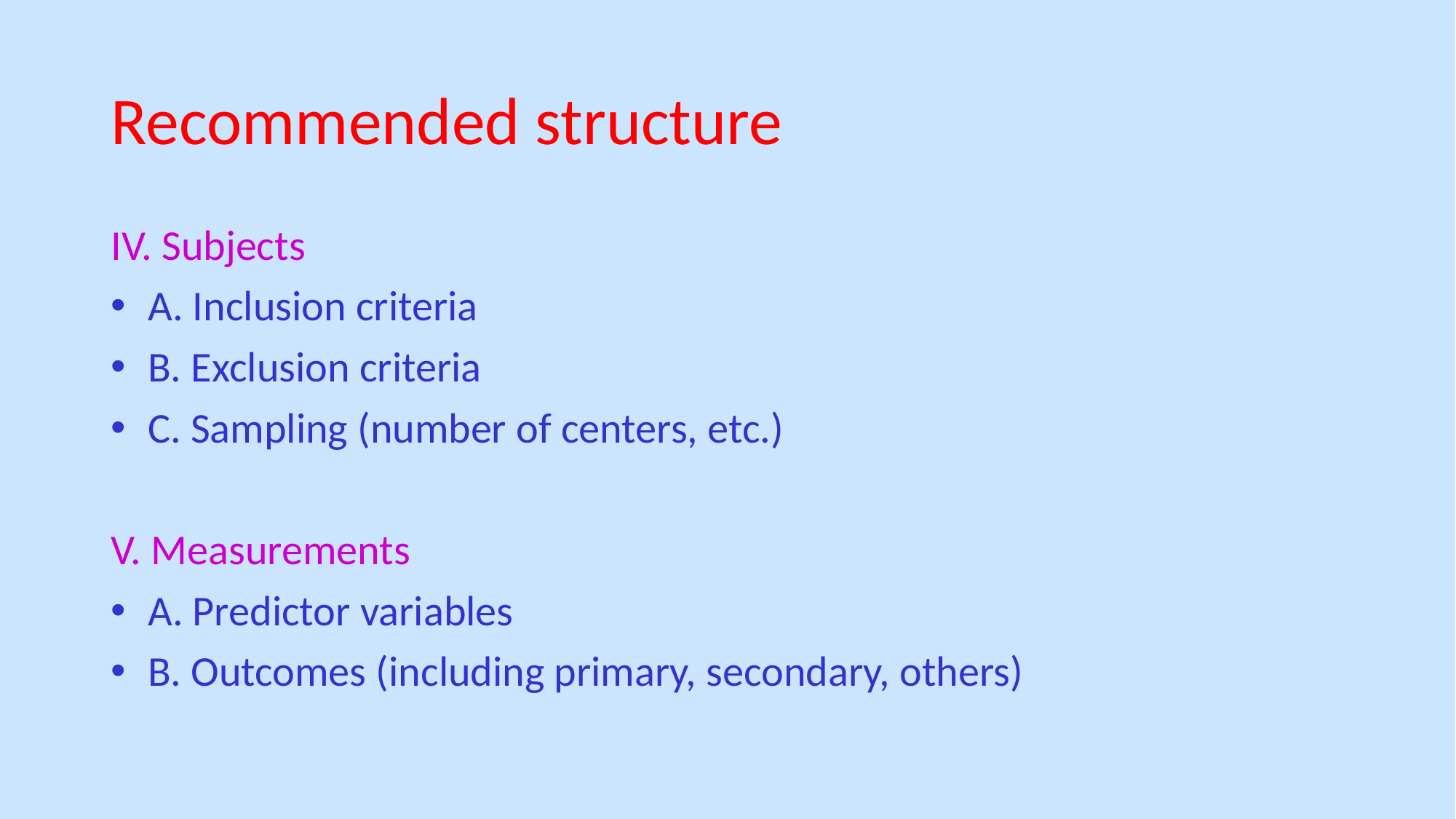

# Recommended structure
IV. Subjects
 A. Inclusion criteria
 B. Exclusion criteria
 C. Sampling (number of centers, etc.)

V. Measurements
 A. Predictor variables
 B. Outcomes (including primary, secondary, others)